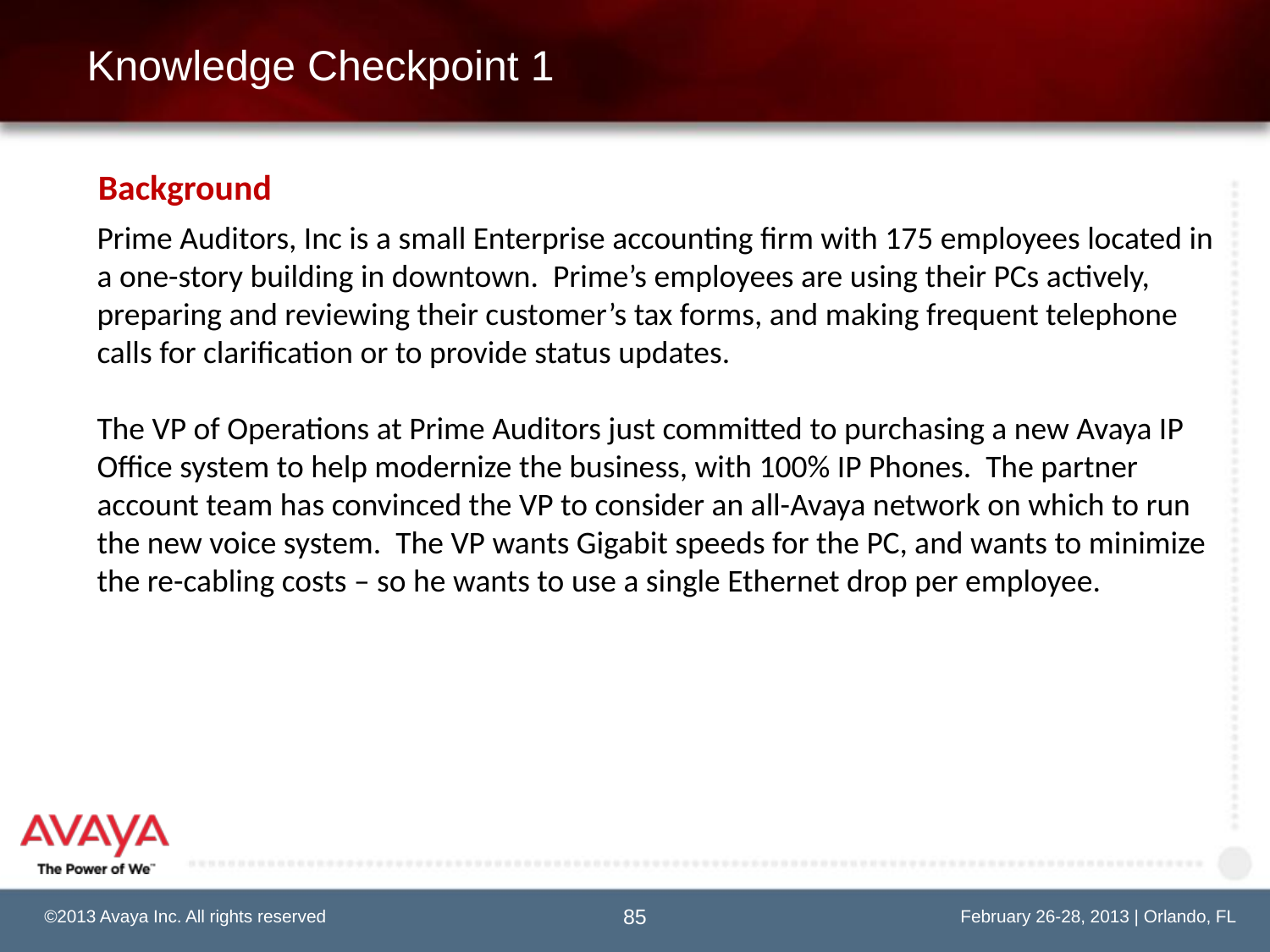

# Knowledge Checkpoint 1
Background
Prime Auditors, Inc is a small Enterprise accounting firm with 175 employees located in a one-story building in downtown.  Prime’s employees are using their PCs actively, preparing and reviewing their customer’s tax forms, and making frequent telephone calls for clarification or to provide status updates.

The VP of Operations at Prime Auditors just committed to purchasing a new Avaya IP Office system to help modernize the business, with 100% IP Phones.  The partner account team has convinced the VP to consider an all-Avaya network on which to run the new voice system.  The VP wants Gigabit speeds for the PC, and wants to minimize the re-cabling costs – so he wants to use a single Ethernet drop per employee.
85